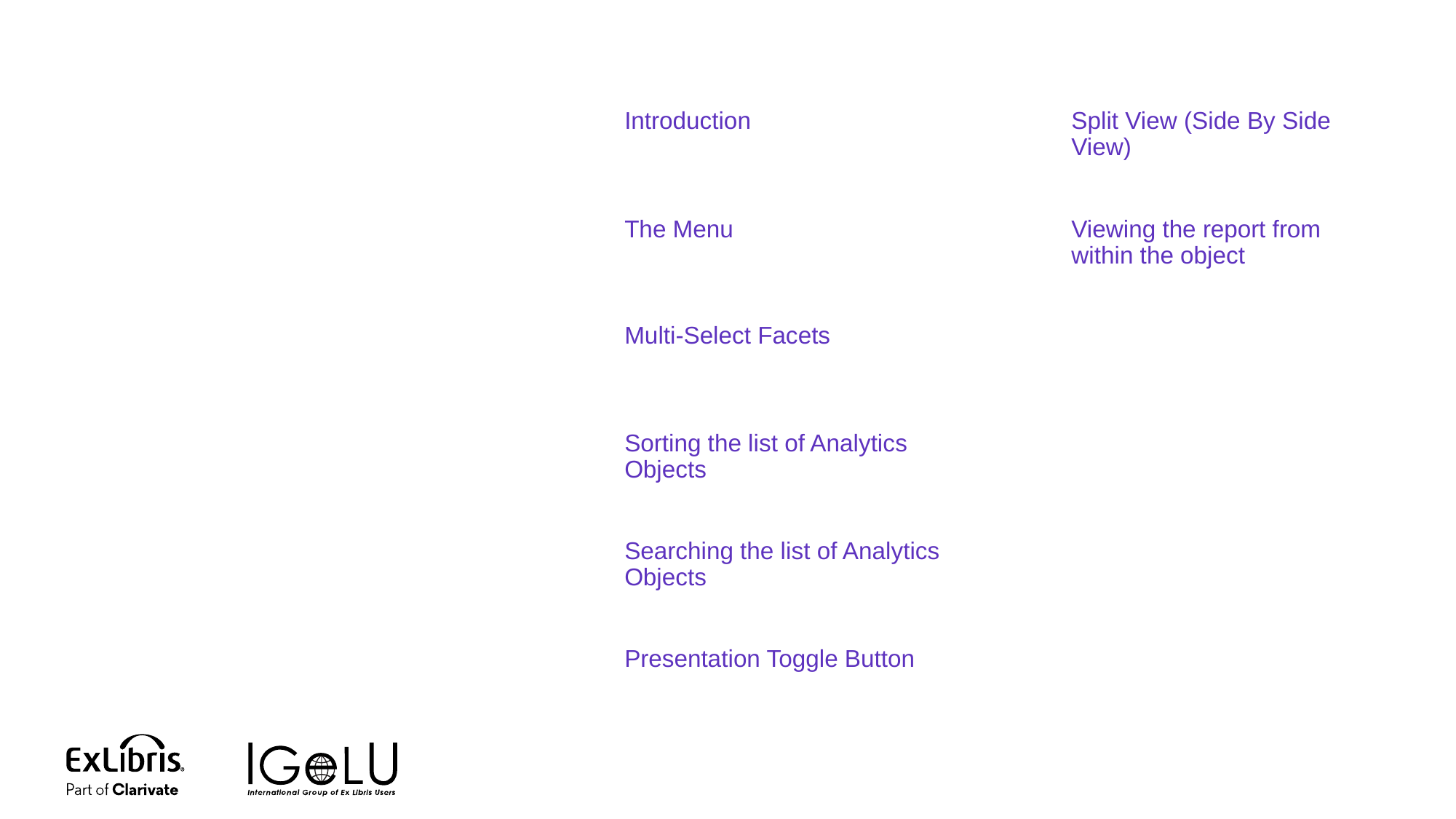

Introduction
Split View (Side By Side View)

The Menu

Viewing the report from within the object

Multi-Select Facets

Sorting the list of Analytics Objects

Searching the list of Analytics Objects

Presentation Toggle Button